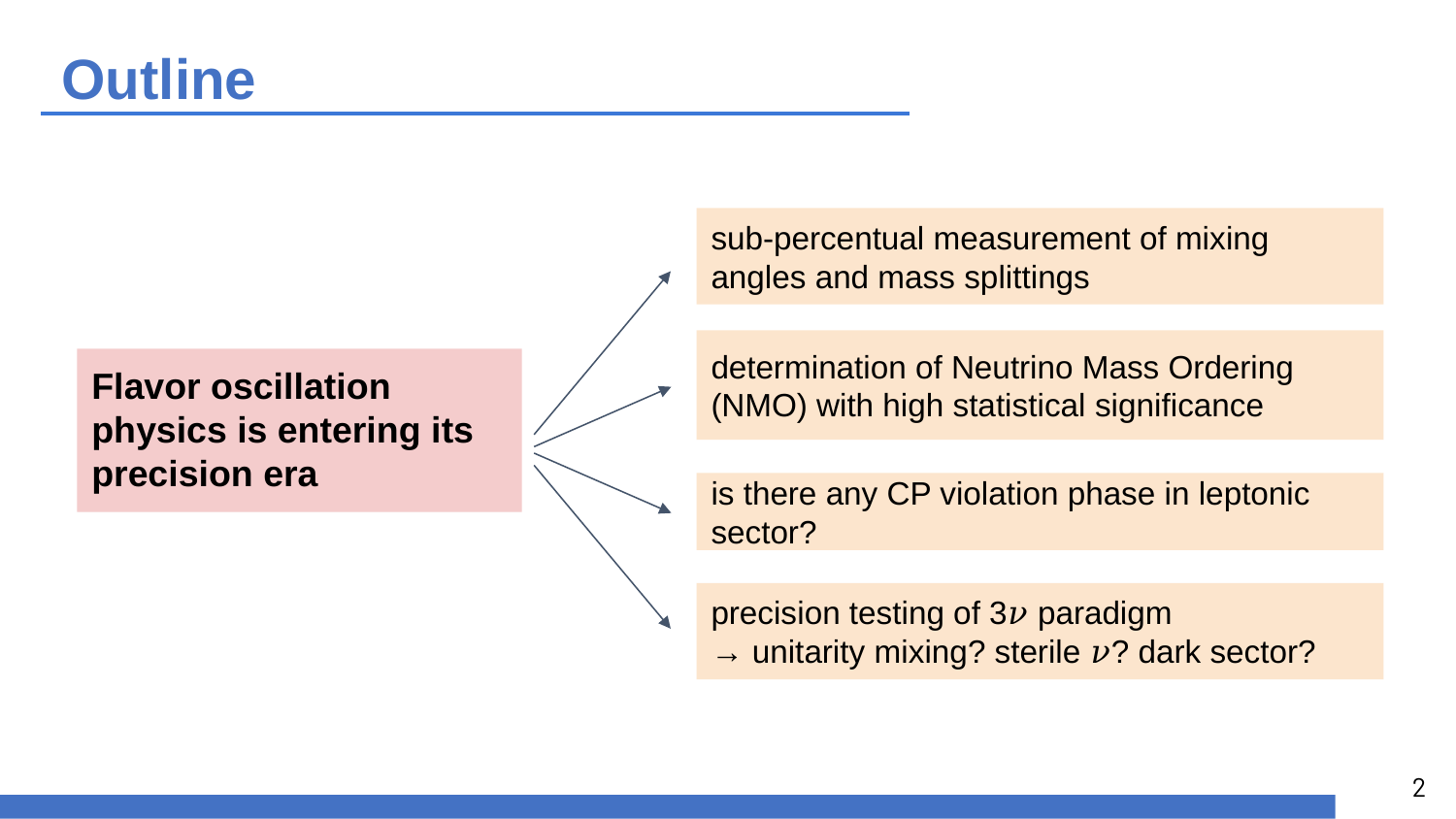

Outline
sub-percentual measurement of mixing angles and mass splittings
determination of Neutrino Mass Ordering (NMO) with high statistical significance
Flavor oscillation physics is entering its precision era
is there any CP violation phase in leptonic sector?
precision testing of 3𝜈 paradigm
→ unitarity mixing? sterile 𝜈? dark sector?
2